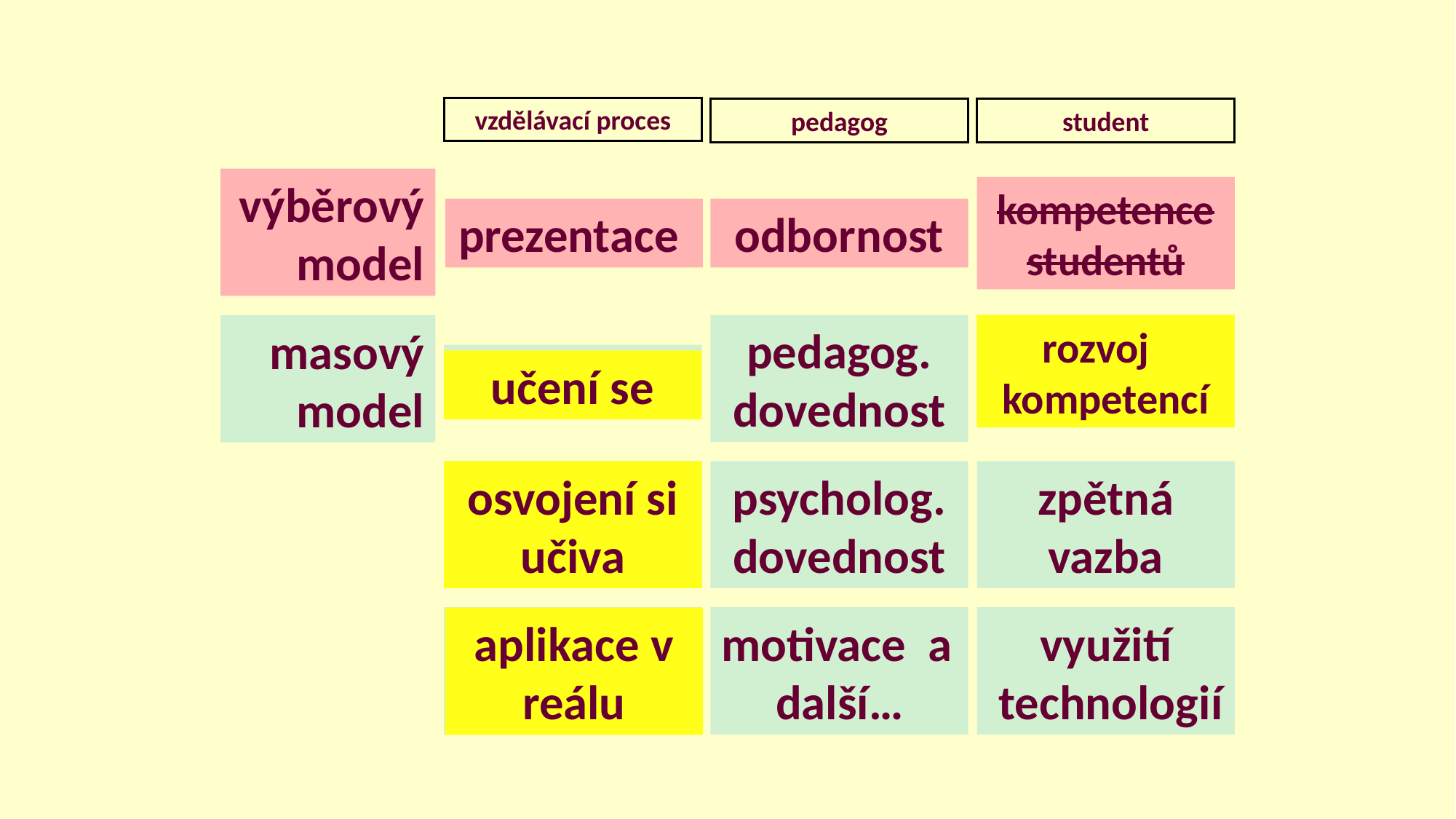

vzdělávací proces
pedagog
student
výběrový model
kompetence studentů
odbornost
prezentace
rozvoj   kompetencí
pedagog. dovednost
rozvoj   kompetencí
učení se
masový model
učení se
osvojení si učiva
zpětná vazba
osvojení si učiva
psycholog. dovednost
aplikace v reálu
využití technologií
motivace  a další…
aplikace v reálu